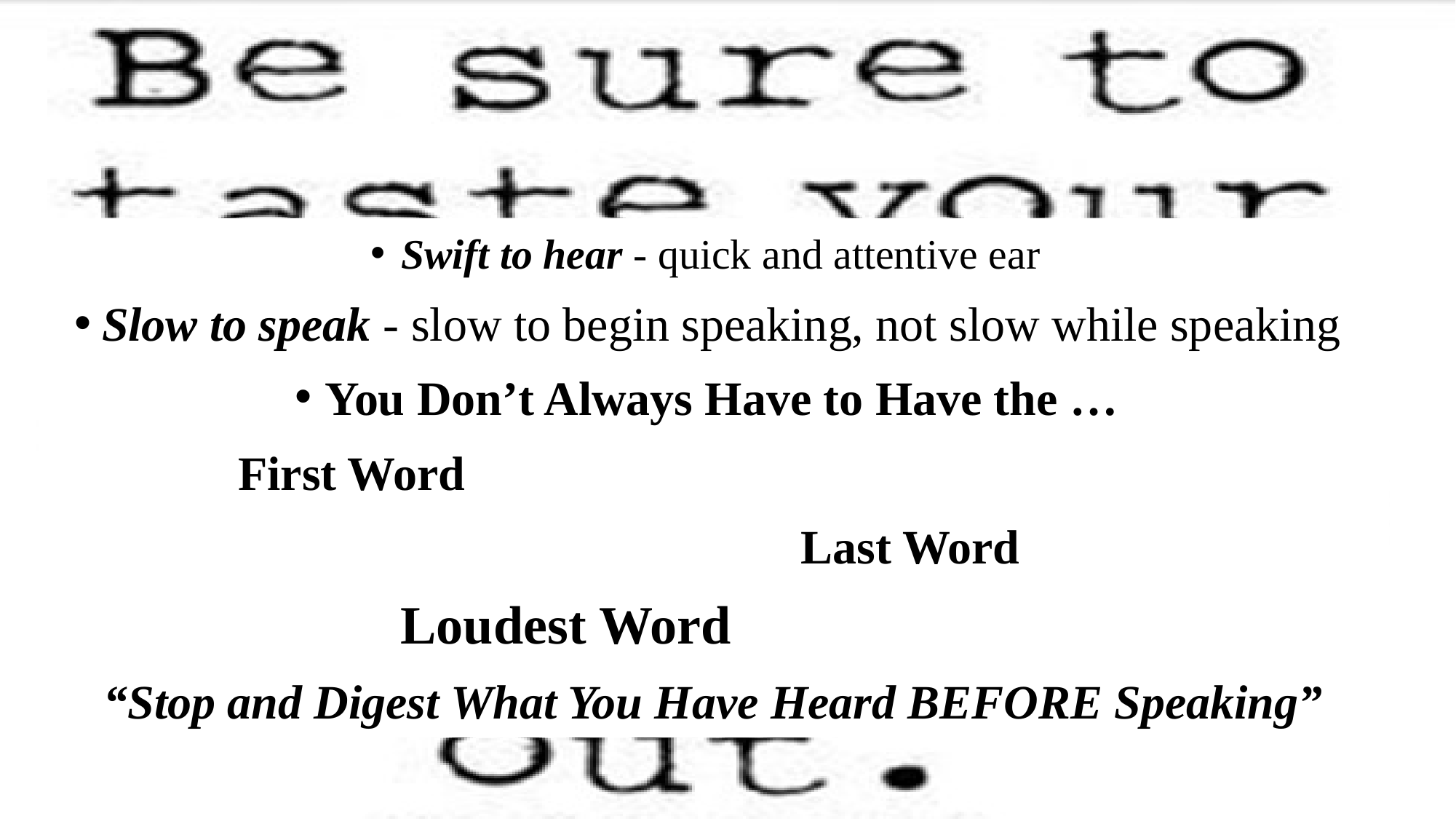

Swift to hear - quick and attentive ear
Slow to speak - slow to begin speaking, not slow while speaking
You Don’t Always Have to Have the …
First Word
Last Word
Loudest Word
“Stop and Digest What You Have Heard BEFORE Speaking”